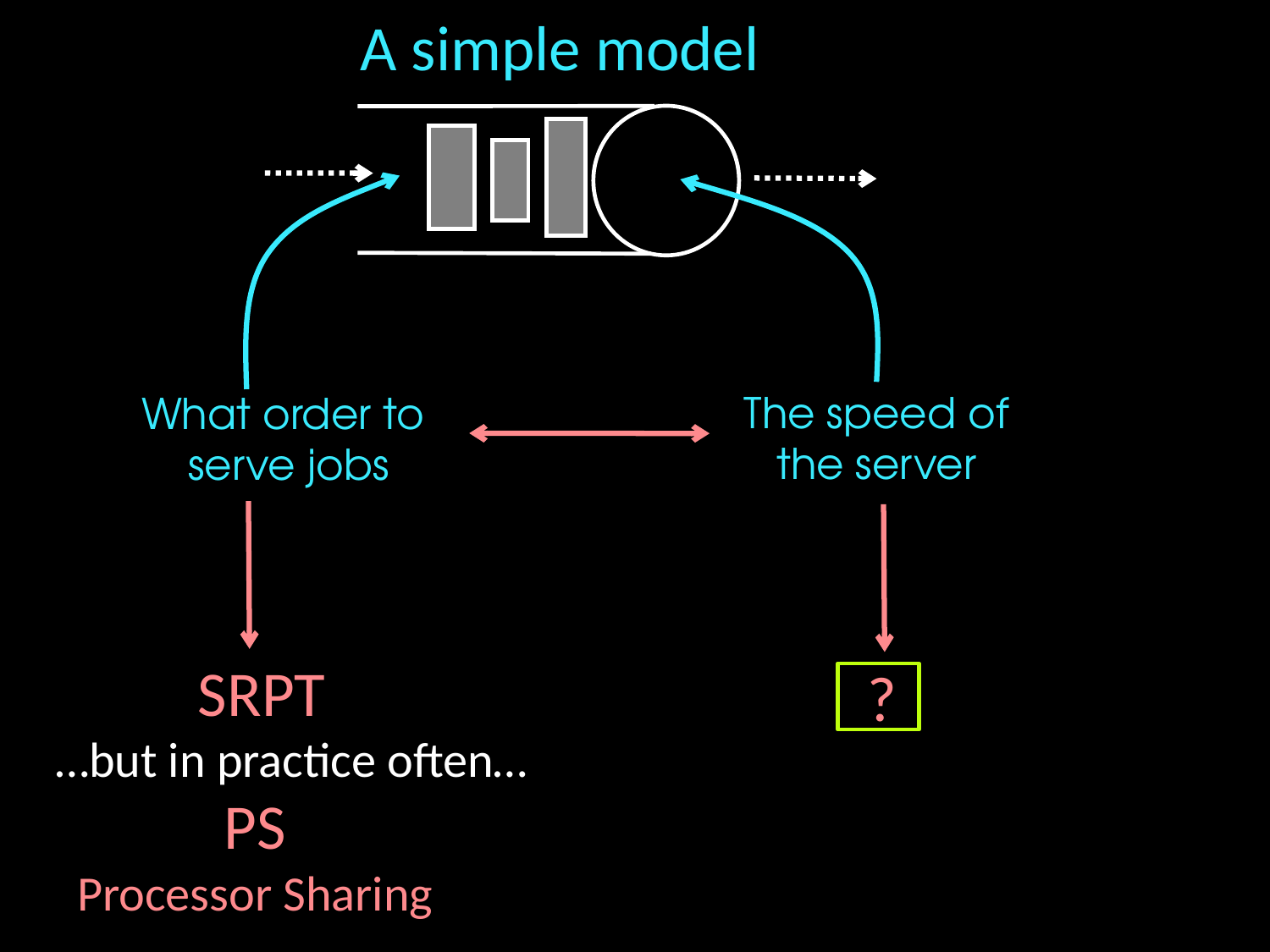

# A simple model

What order to
serve jobs

The speed of
 the server
?
SRPT

…but in practice often…
PS
Processor Sharing